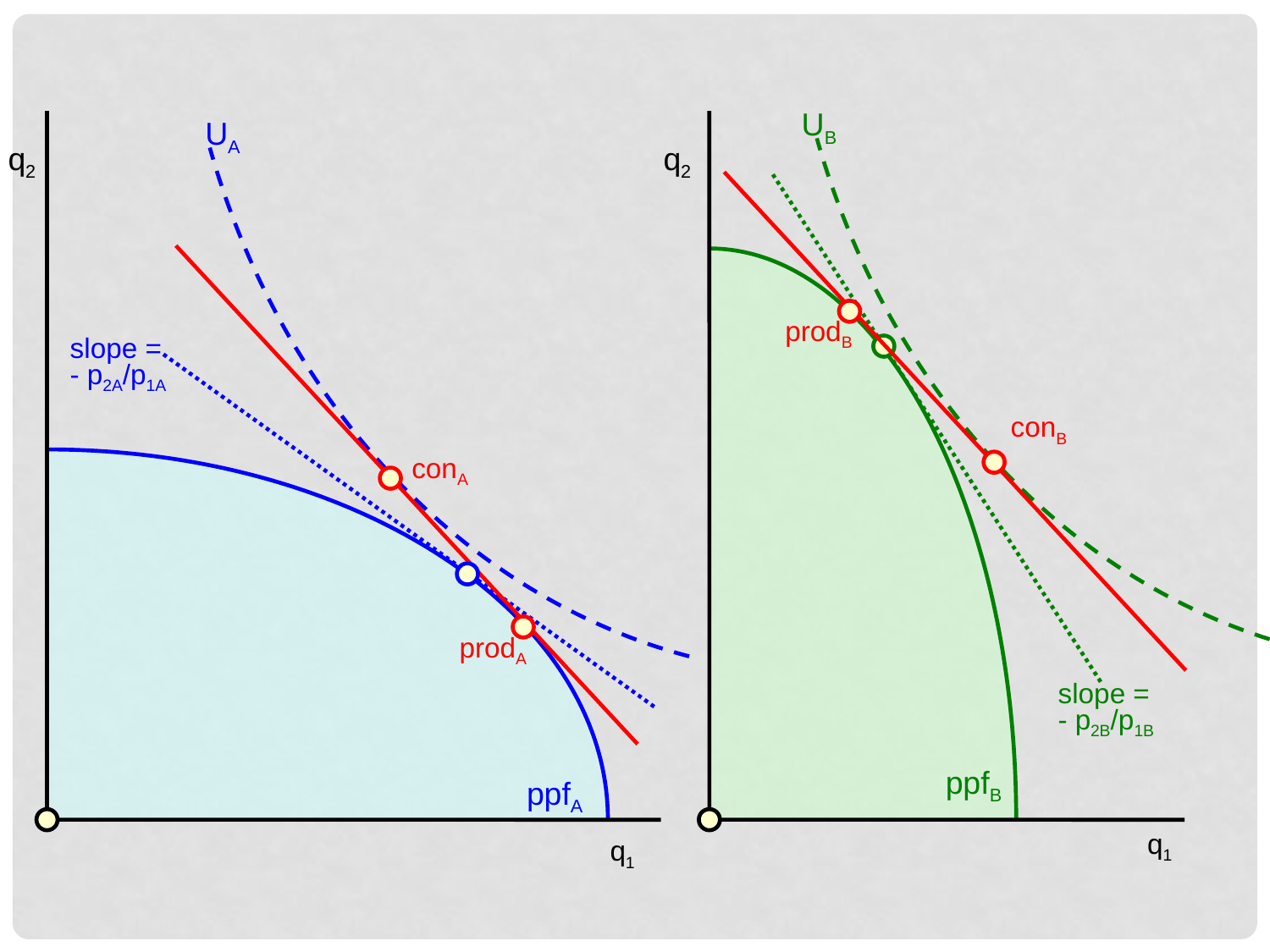

UB

UA

q2
q2

slope =
- p2B/p1B

prodB
slope =
- p2A/p1A

conB
conA

prodA
ppfB
ppfA

q1
q1